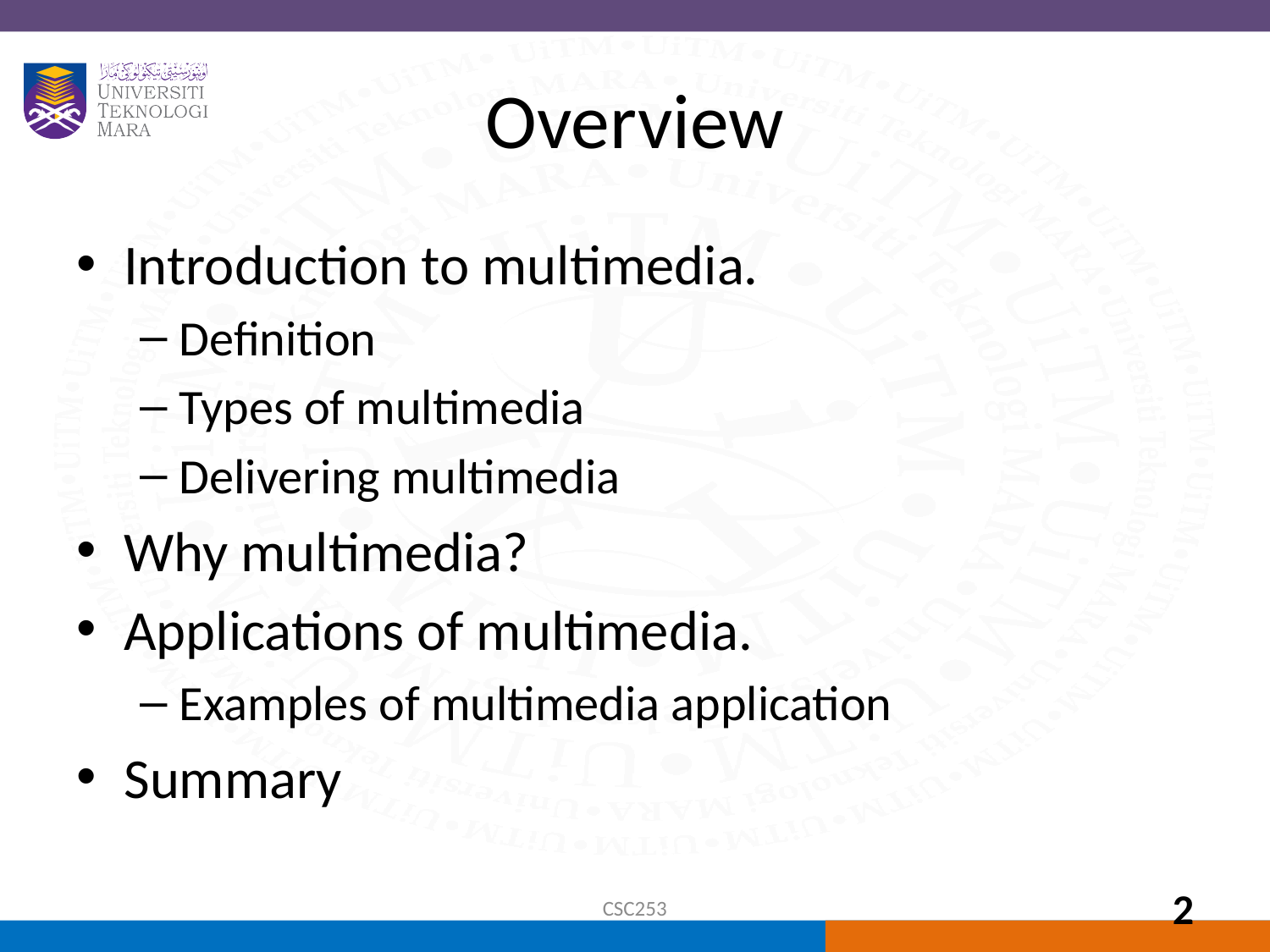

# Overview
Introduction to multimedia.
Definition
Types of multimedia
Delivering multimedia
Why multimedia?
Applications of multimedia.
Examples of multimedia application
Summary

CSC253
2